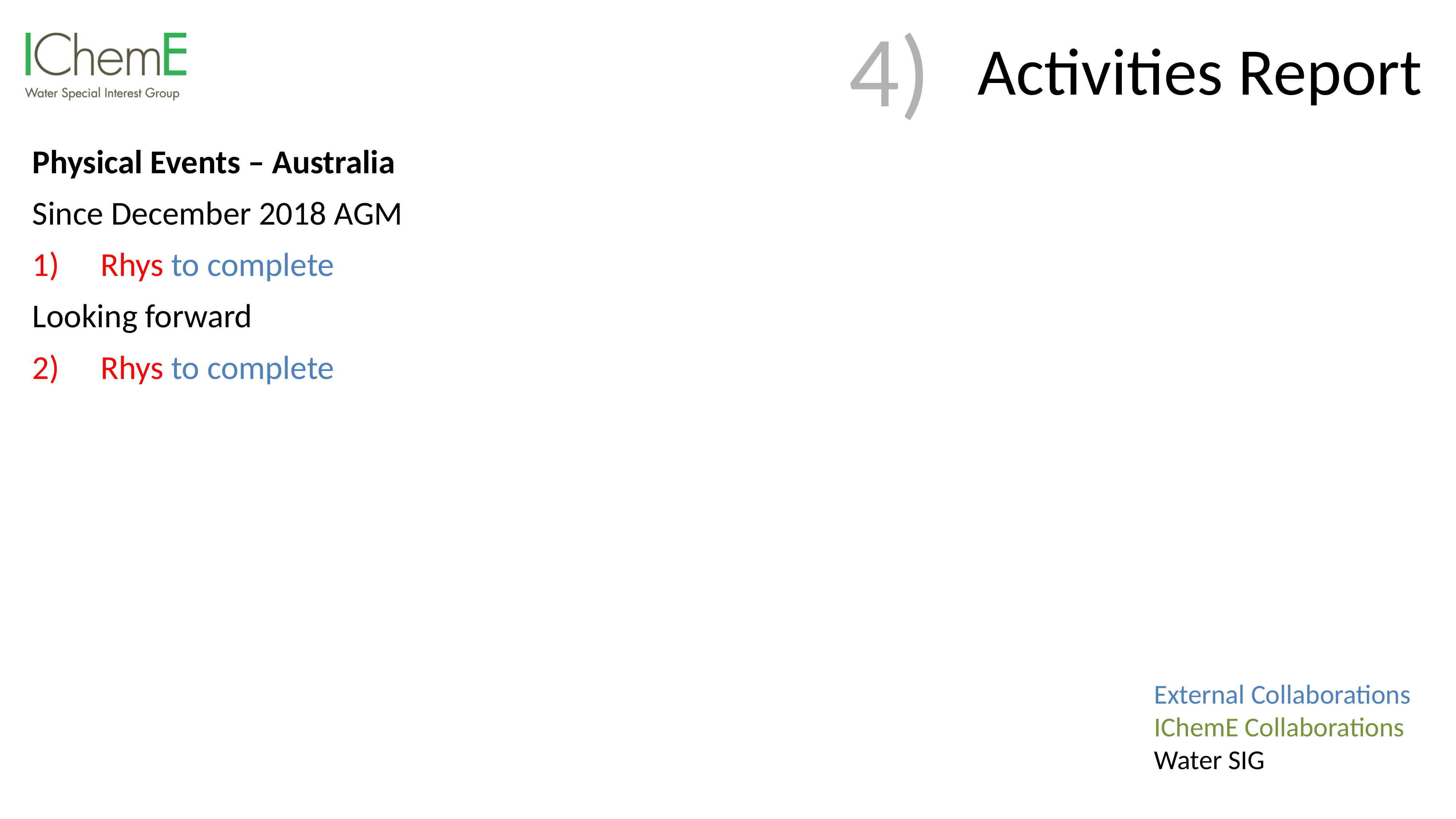

# Activities Report
4)
Physical Events – Australia
Since December 2018 AGM
Rhys to complete
Looking forward
Rhys to complete

External Collaborations
IChemE Collaborations
Water SIG